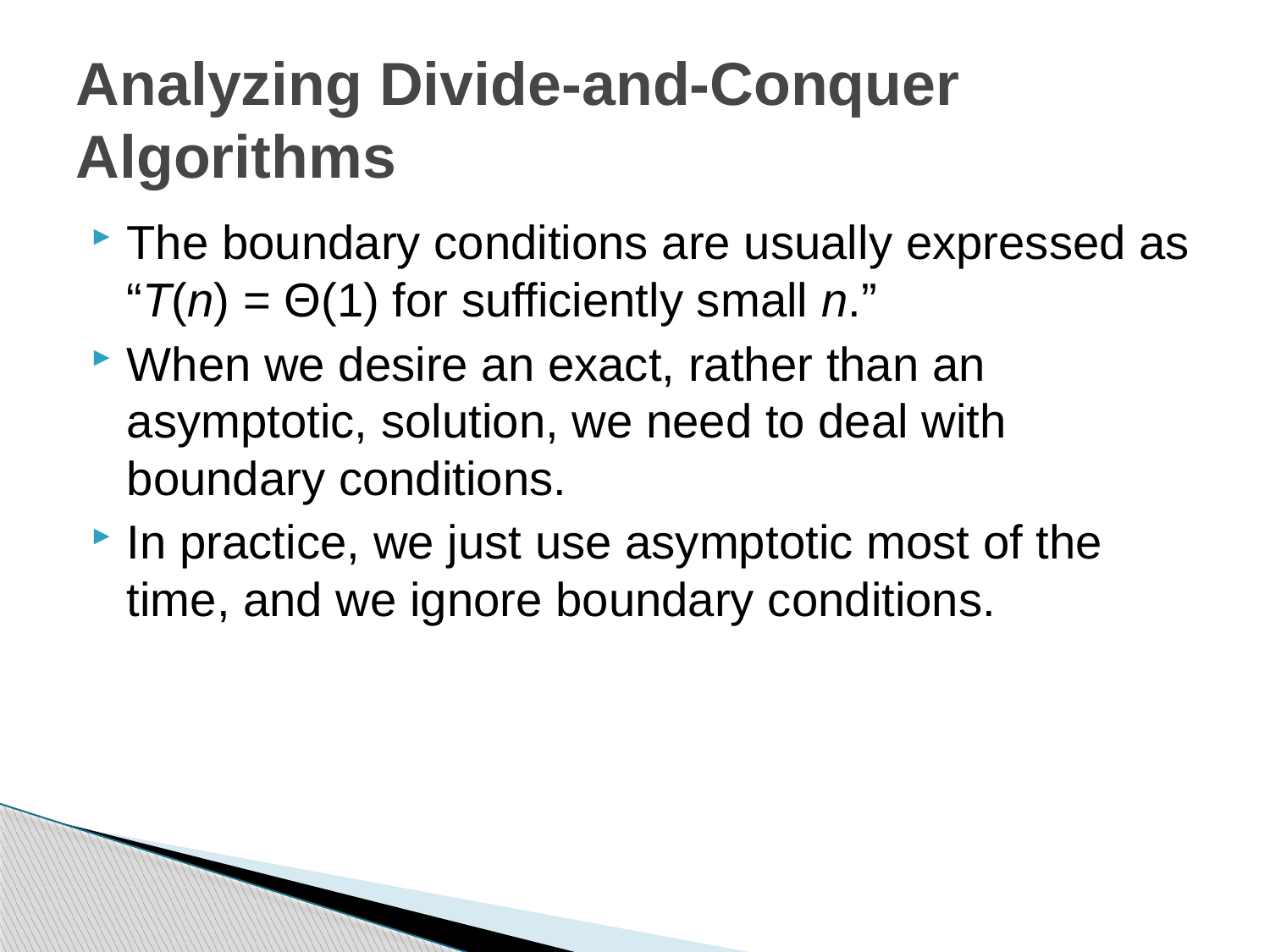

# Analyzing Divide-and-Conquer Algorithms
The boundary conditions are usually expressed as “T(n) = Θ(1) for sufficiently small n.”
When we desire an exact, rather than an asymptotic, solution, we need to deal with boundary conditions.
In practice, we just use asymptotic most of the time, and we ignore boundary conditions.